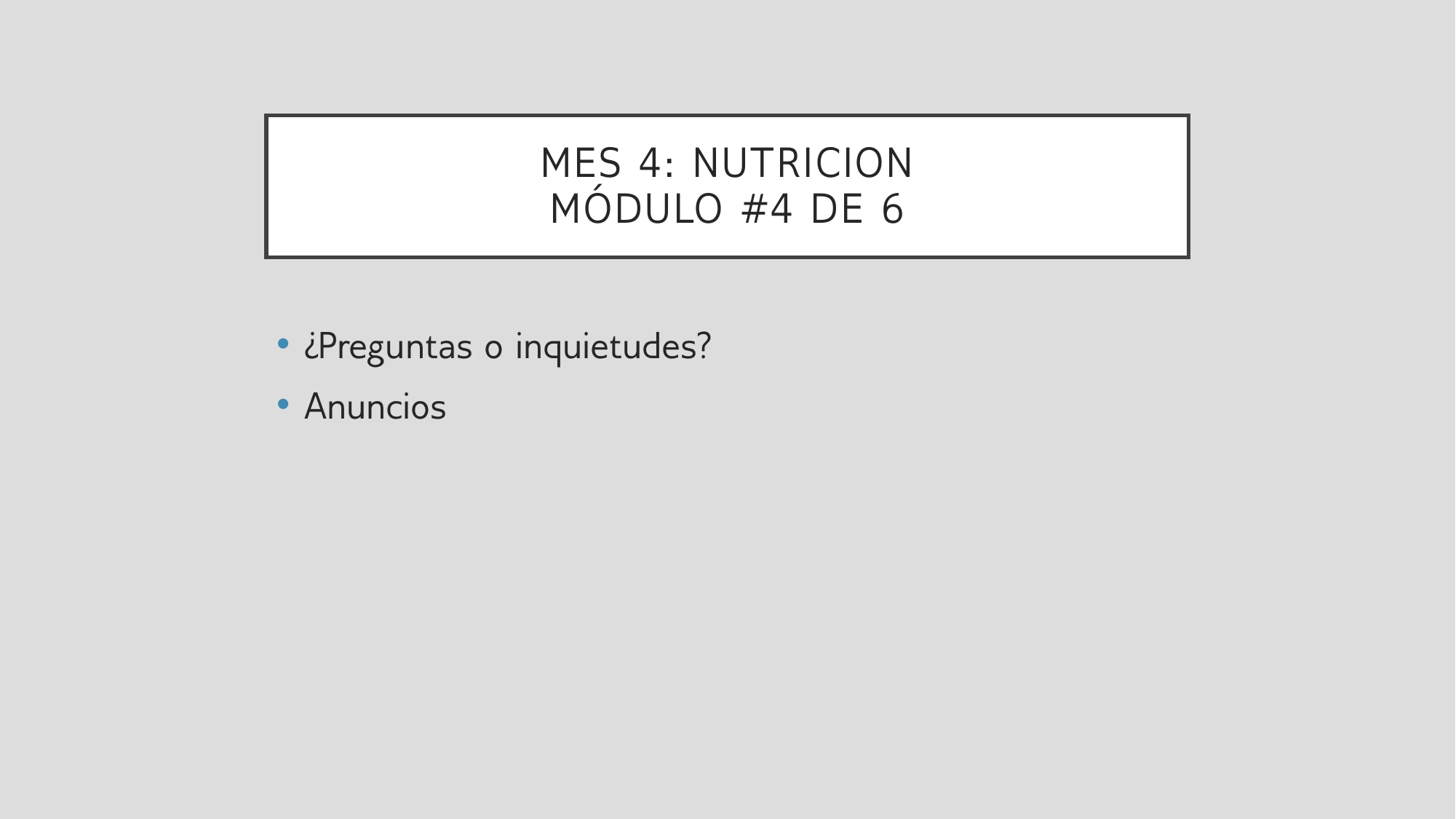

MES 4: NUTRICION
módulo #4 DE 6
¿Preguntas o inquietudes?
Anuncios